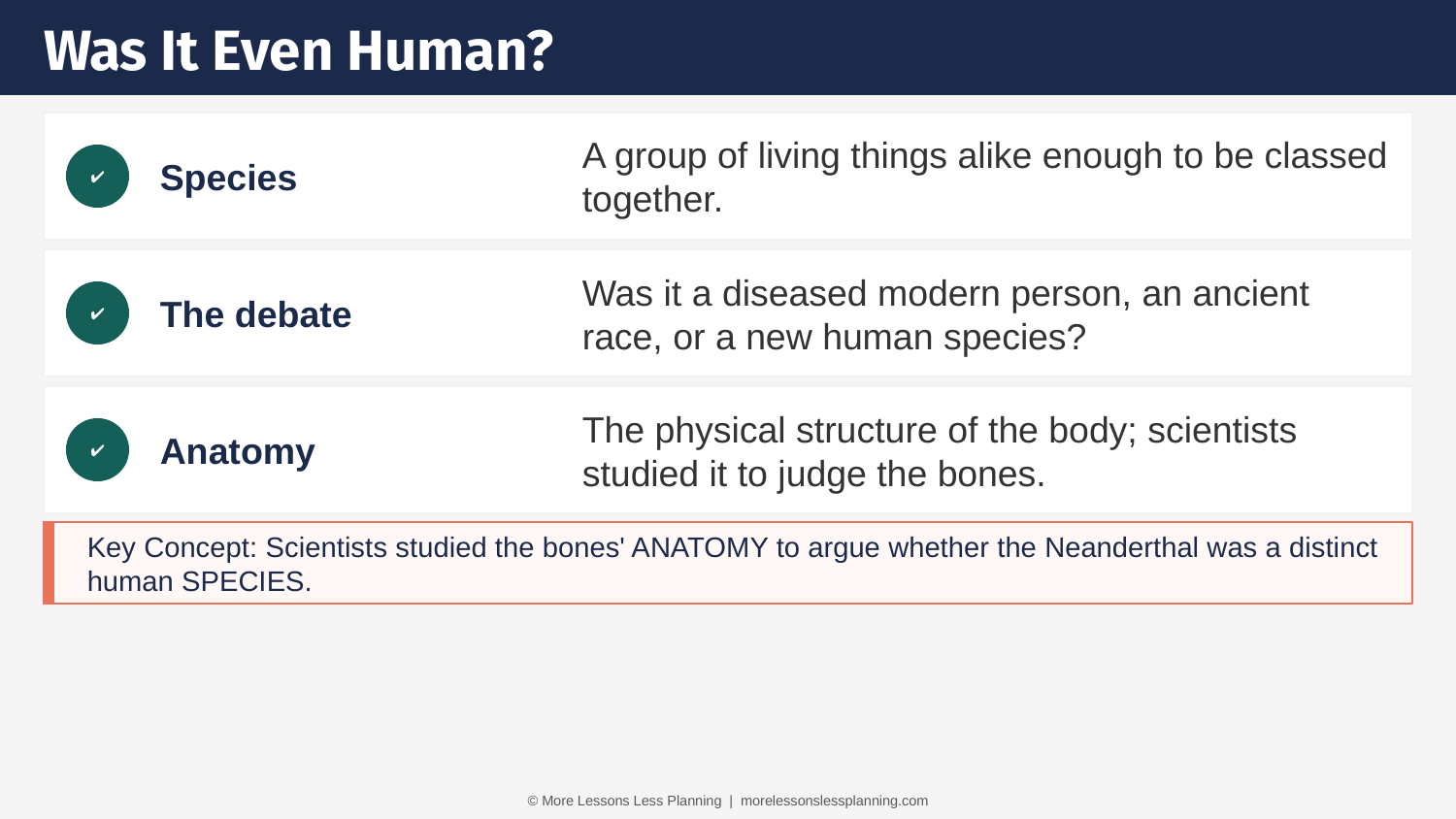

Was It Even Human?

Species
A group of living things alike enough to be classed together.

✔

The debate
Was it a diseased modern person, an ancient race, or a new human species?

✔

Anatomy
The physical structure of the body; scientists studied it to judge the bones.

✔

Key Concept: Scientists studied the bones' ANATOMY to argue whether the Neanderthal was a distinct human SPECIES.
© More Lessons Less Planning  |  morelessonslessplanning.com